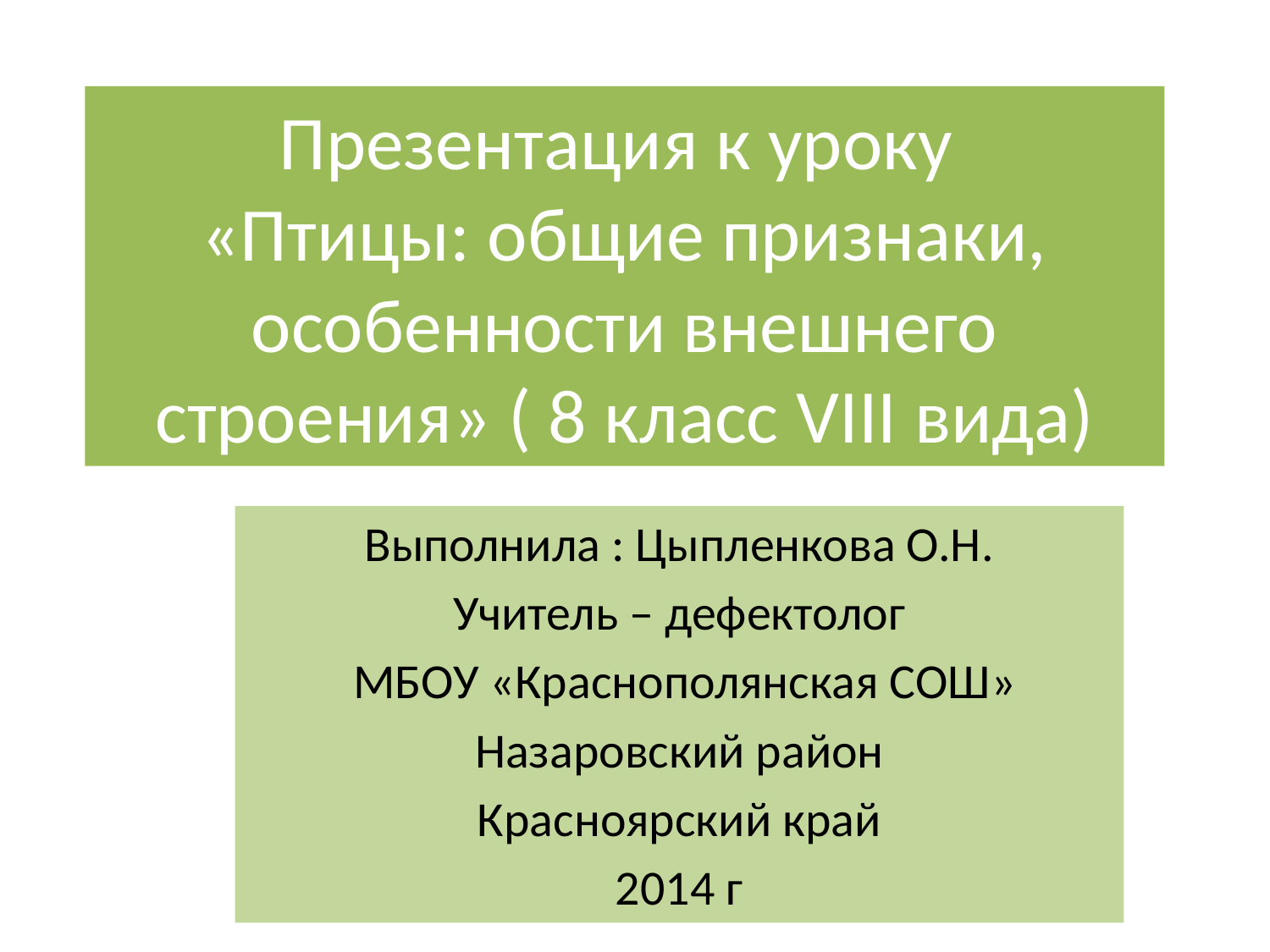

# Презентация к уроку «Птицы: общие признаки, особенности внешнего строения» ( 8 класс VIII вида)
Выполнила : Цыпленкова О.Н.
Учитель – дефектолог
 МБОУ «Краснополянская СОШ»
Назаровский район
Красноярский край
2014 г